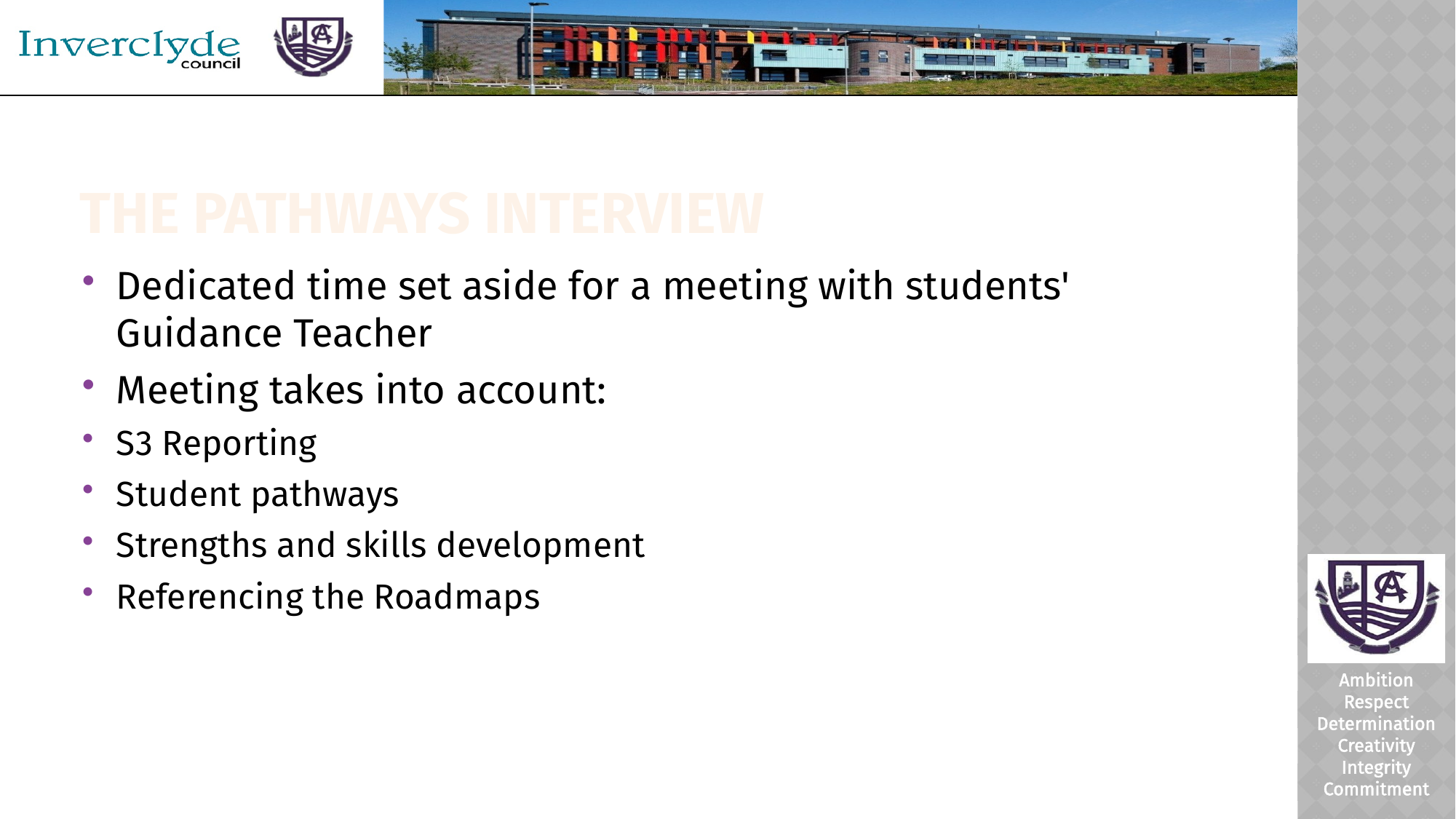

# The pathways interview
Dedicated time set aside for a meeting with students' Guidance Teacher
Meeting takes into account:
S3 Reporting
Student pathways
Strengths and skills development
Referencing the Roadmaps